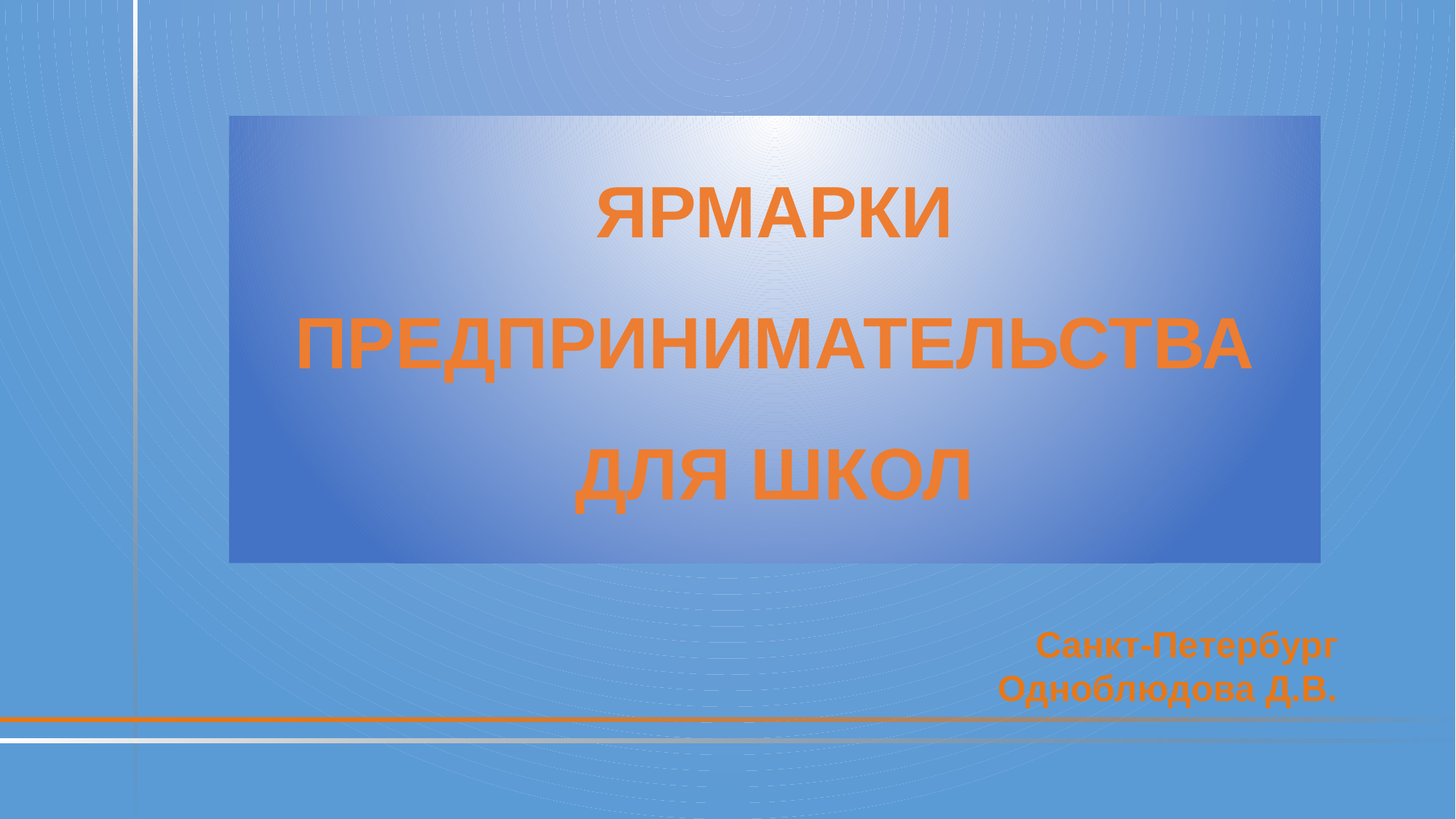

# ЯРМАРКИ ПРЕДПРИНИМАТЕЛЬСТВА ДЛЯ ШКОЛ
Санкт-Петербург
Одноблюдова Д.В.